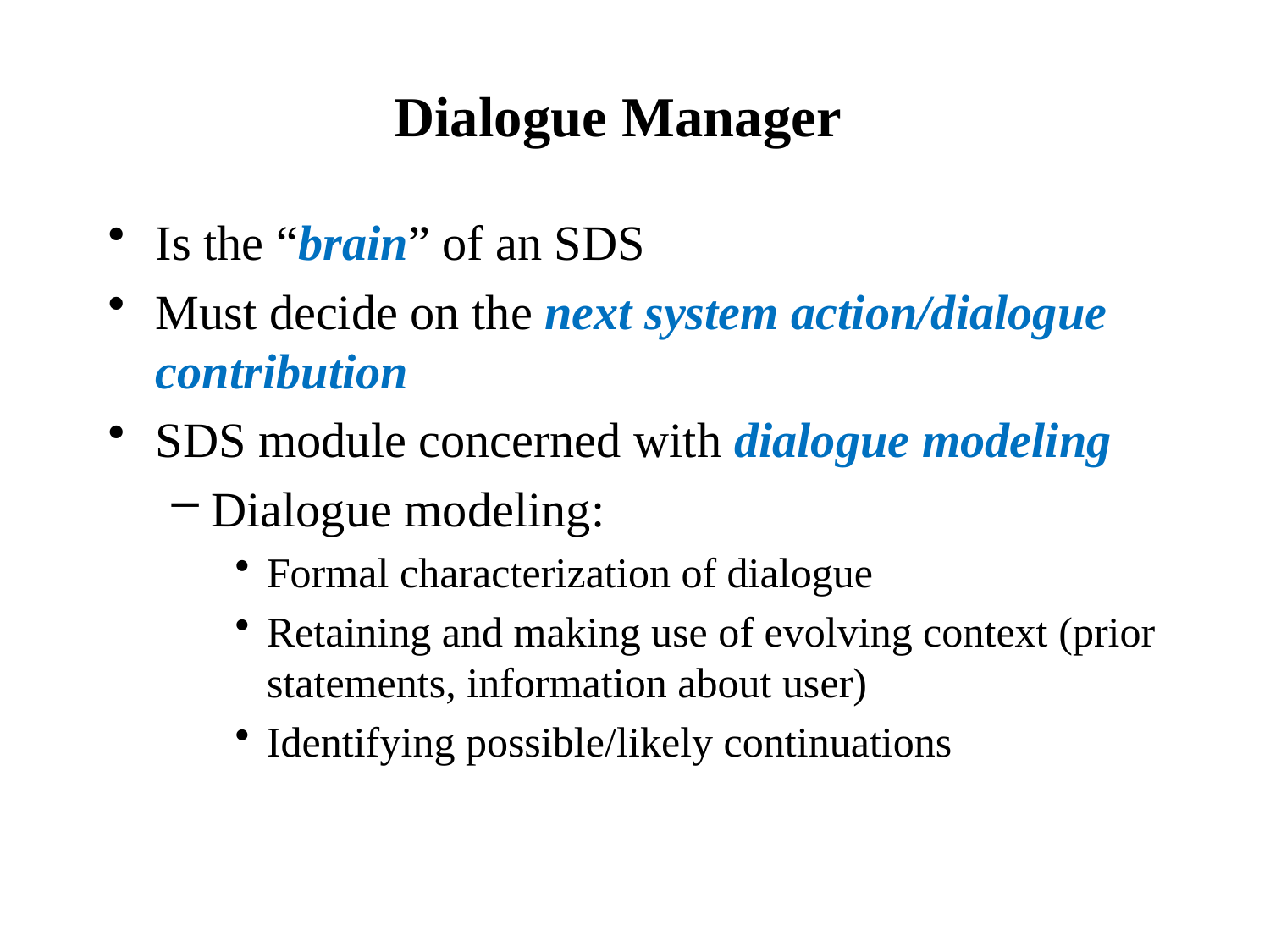

# Dialogue Manager
Is the “brain” of an SDS
Must decide on the next system action/dialogue contribution
SDS module concerned with dialogue modeling
Dialogue modeling:
Formal characterization of dialogue
Retaining and making use of evolving context (prior statements, information about user)
Identifying possible/likely continuations